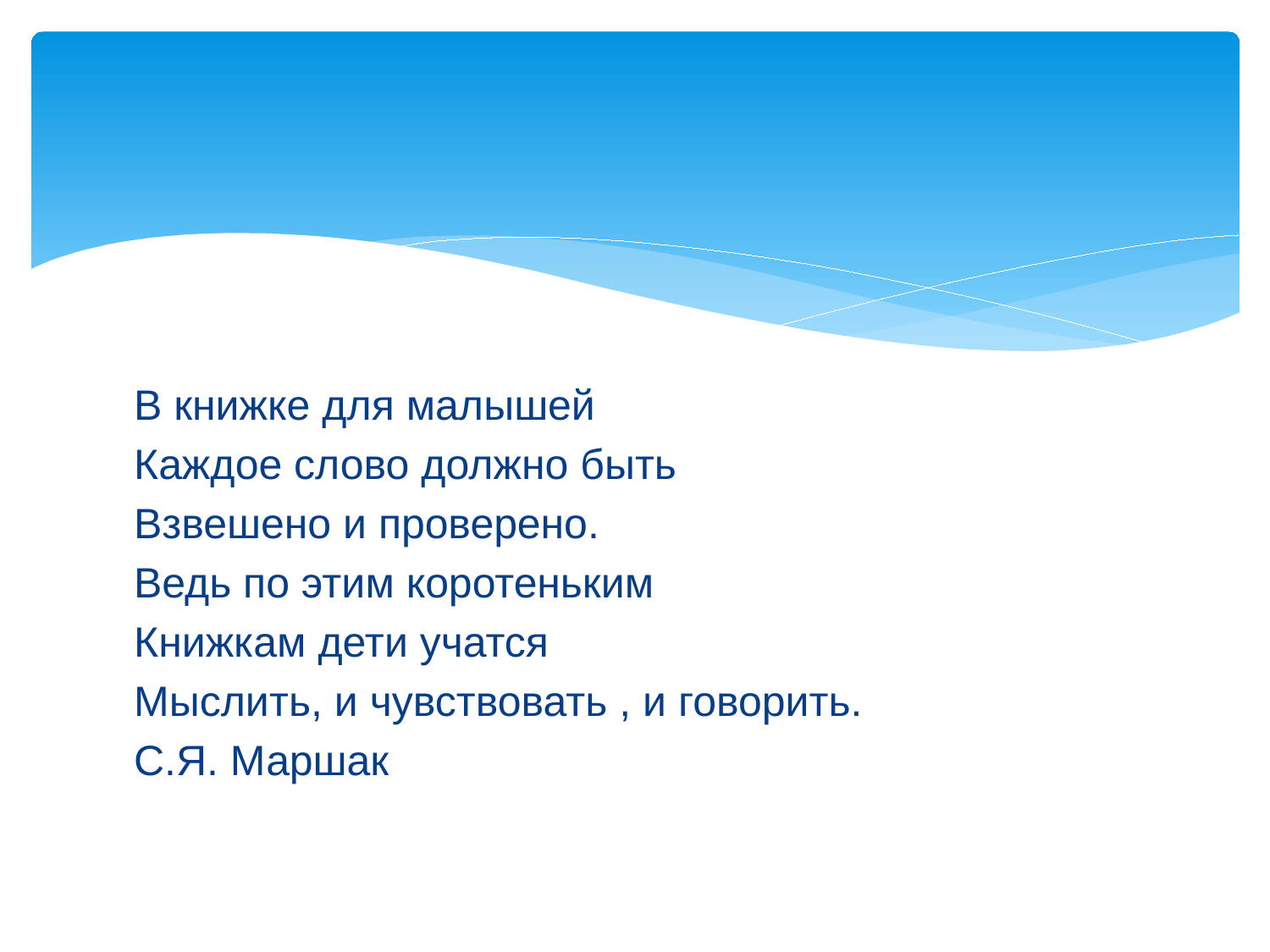

# .
В книжке для малышей
Каждое слово должно быть
Взвешено и проверено.
Ведь по этим коротеньким
Книжкам дети учатся
Мыслить, и чувствовать , и говорить.
С.Я. Маршак